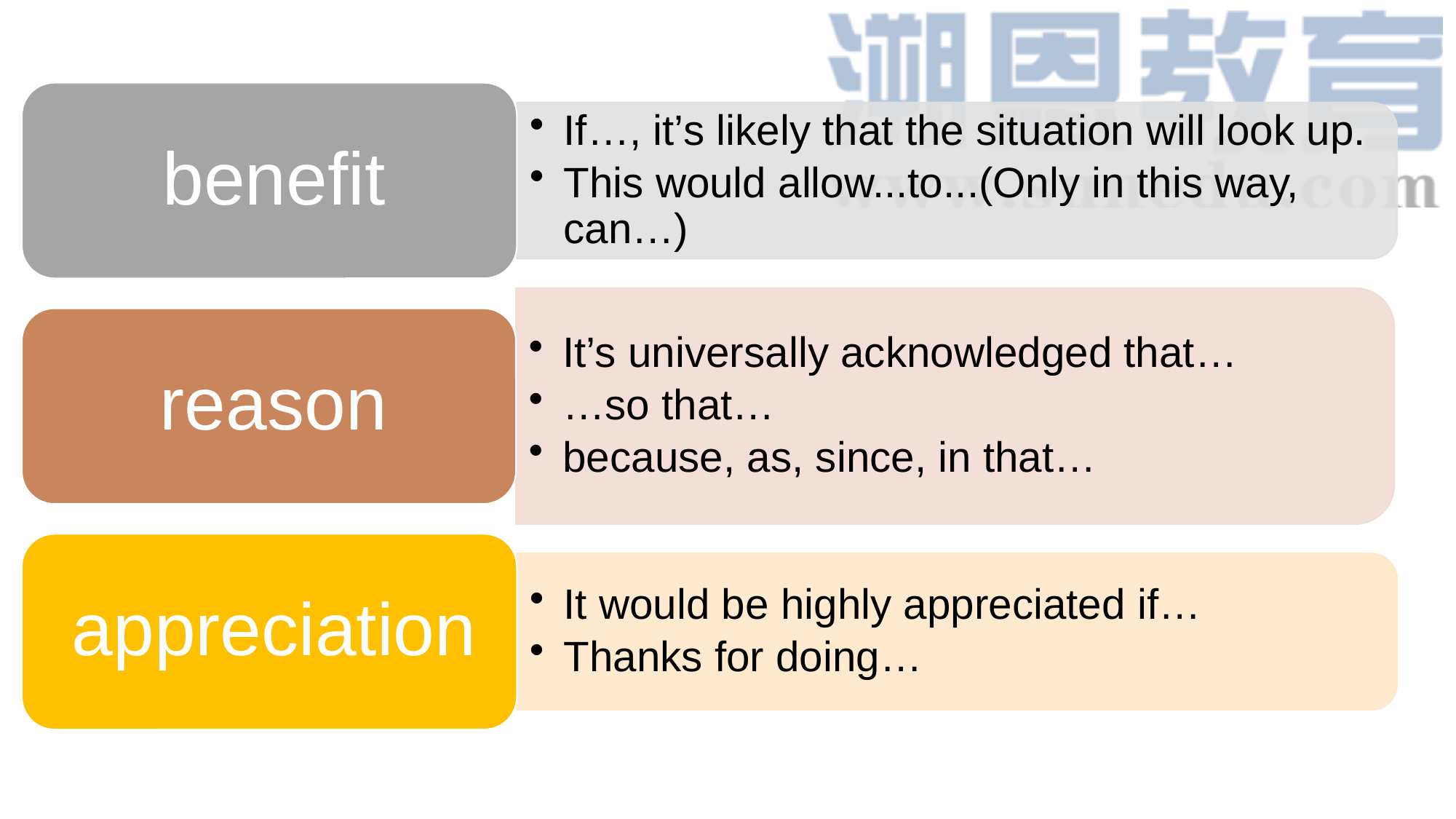

#
If…, it’s likely that the situation will look up.
This would allow...to...(Only in this way, can…)
benefit
It’s universally acknowledged that…
…so that…
because, as, since, in that…
reason
It would be highly appreciated if…
Thanks for doing…
appreciation